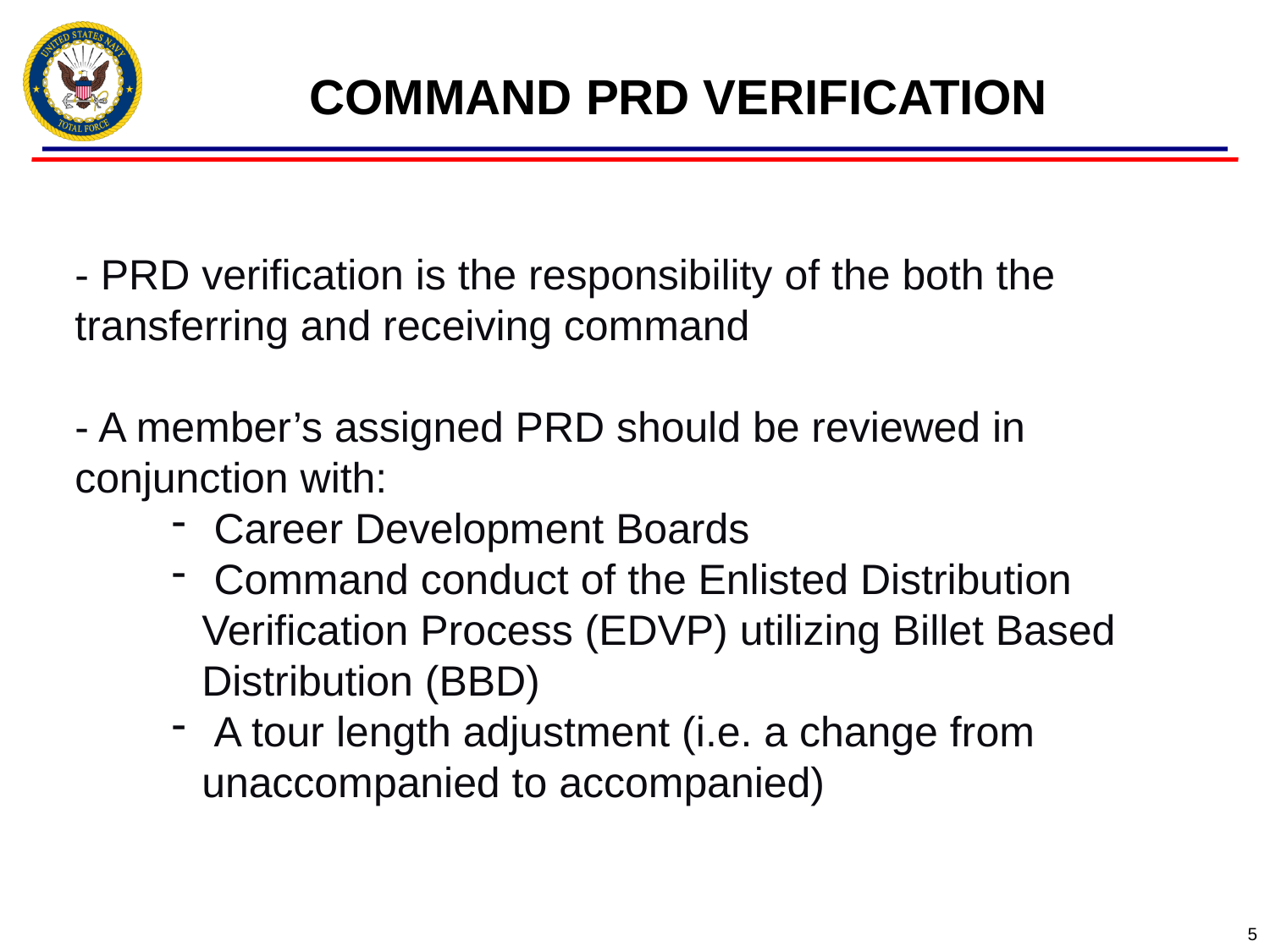

COMMAND PRD VERIFICATION

- PRD verification is the responsibility of the both the transferring and receiving command

- A member’s assigned PRD should be reviewed in conjunction with:
 Career Development Boards
 Command conduct of the Enlisted Distribution Verification Process (EDVP) utilizing Billet Based Distribution (BBD)
 A tour length adjustment (i.e. a change from unaccompanied to accompanied)

5